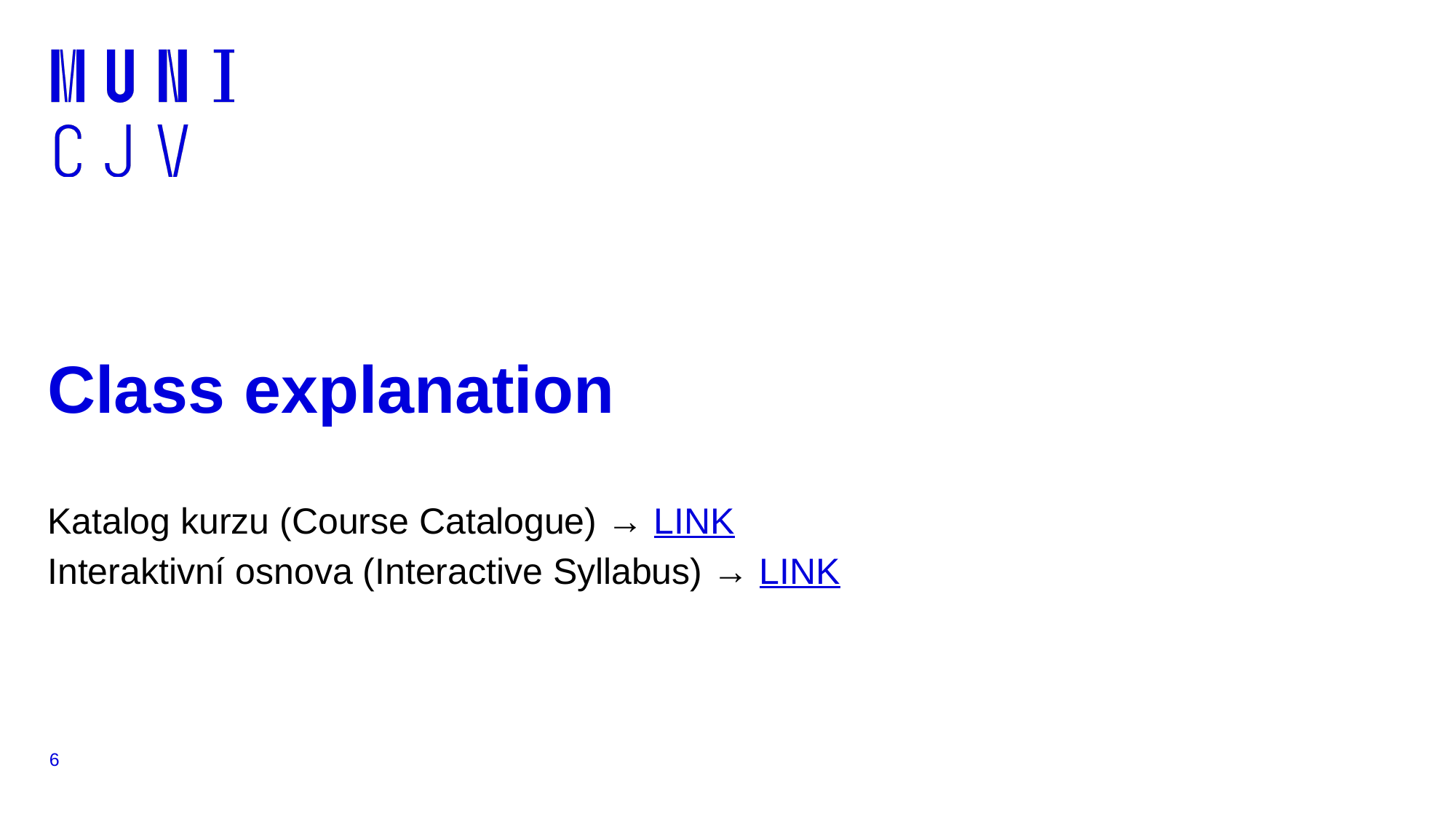

# Class explanation
Katalog kurzu (Course Catalogue) → LINK
Interaktivní osnova (Interactive Syllabus) → LINK
6